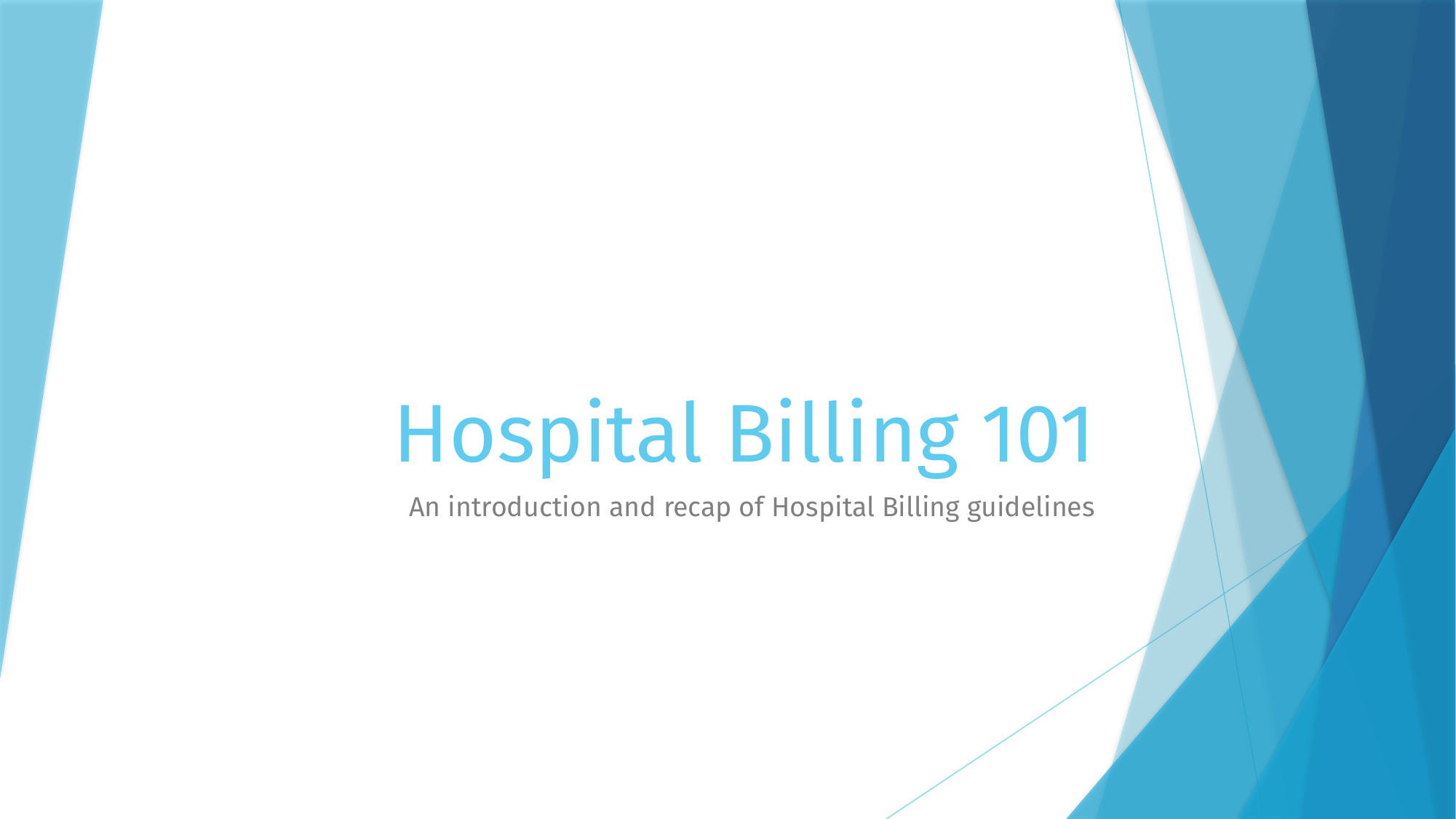

# Hospital Billing 101
An introduction and recap of Hospital Billing guidelines